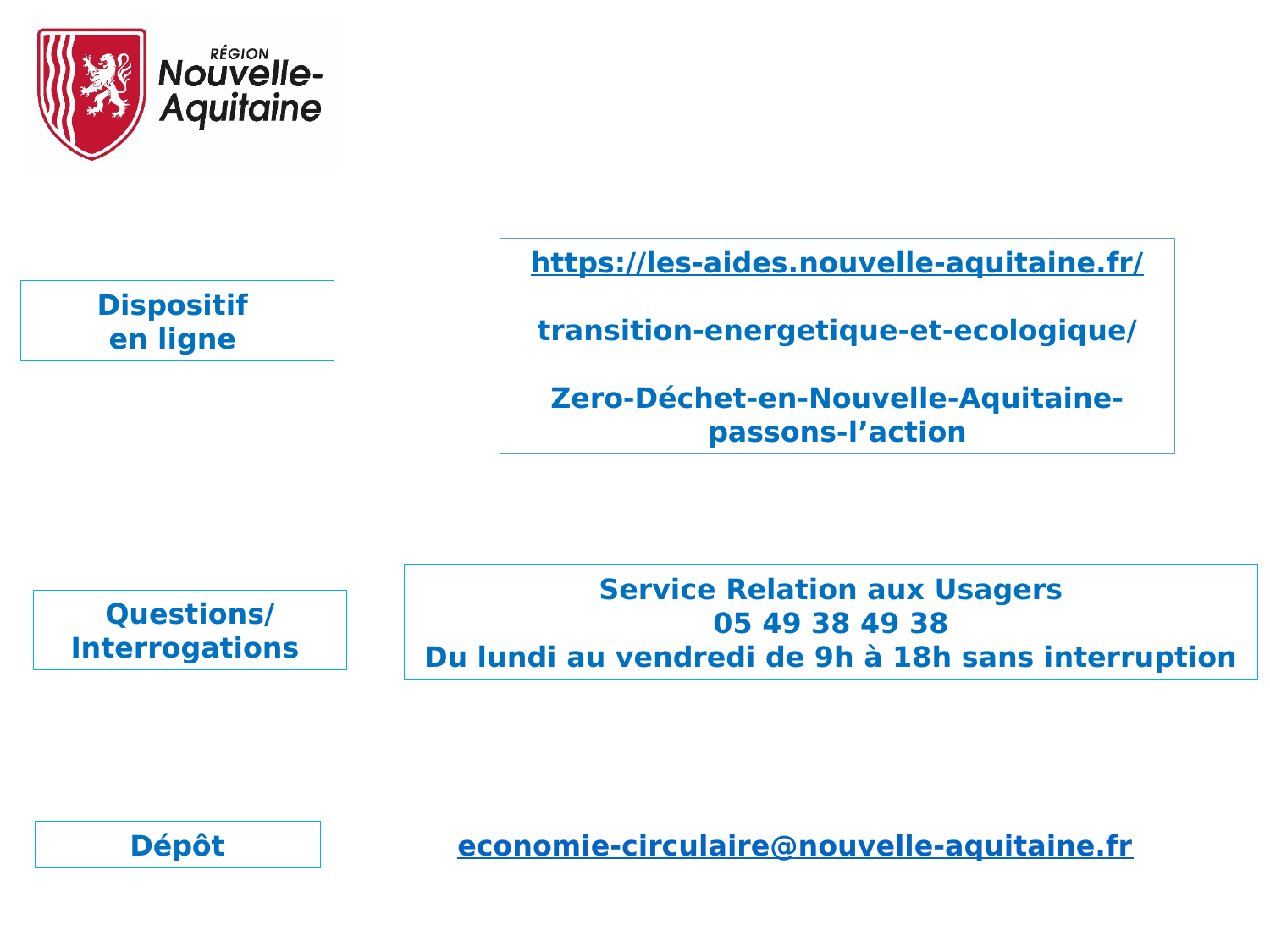

https://les-aides.nouvelle-aquitaine.fr/

transition-energetique-et-ecologique/

Zero-Déchet-en-Nouvelle-Aquitaine-passons-l’action
Dispositif
en ligne
Service Relation aux Usagers
05 49 38 49 38
Du lundi au vendredi de 9h à 18h sans interruption
Questions/ Interrogations
Dépôt
economie-circulaire@nouvelle-aquitaine.fr